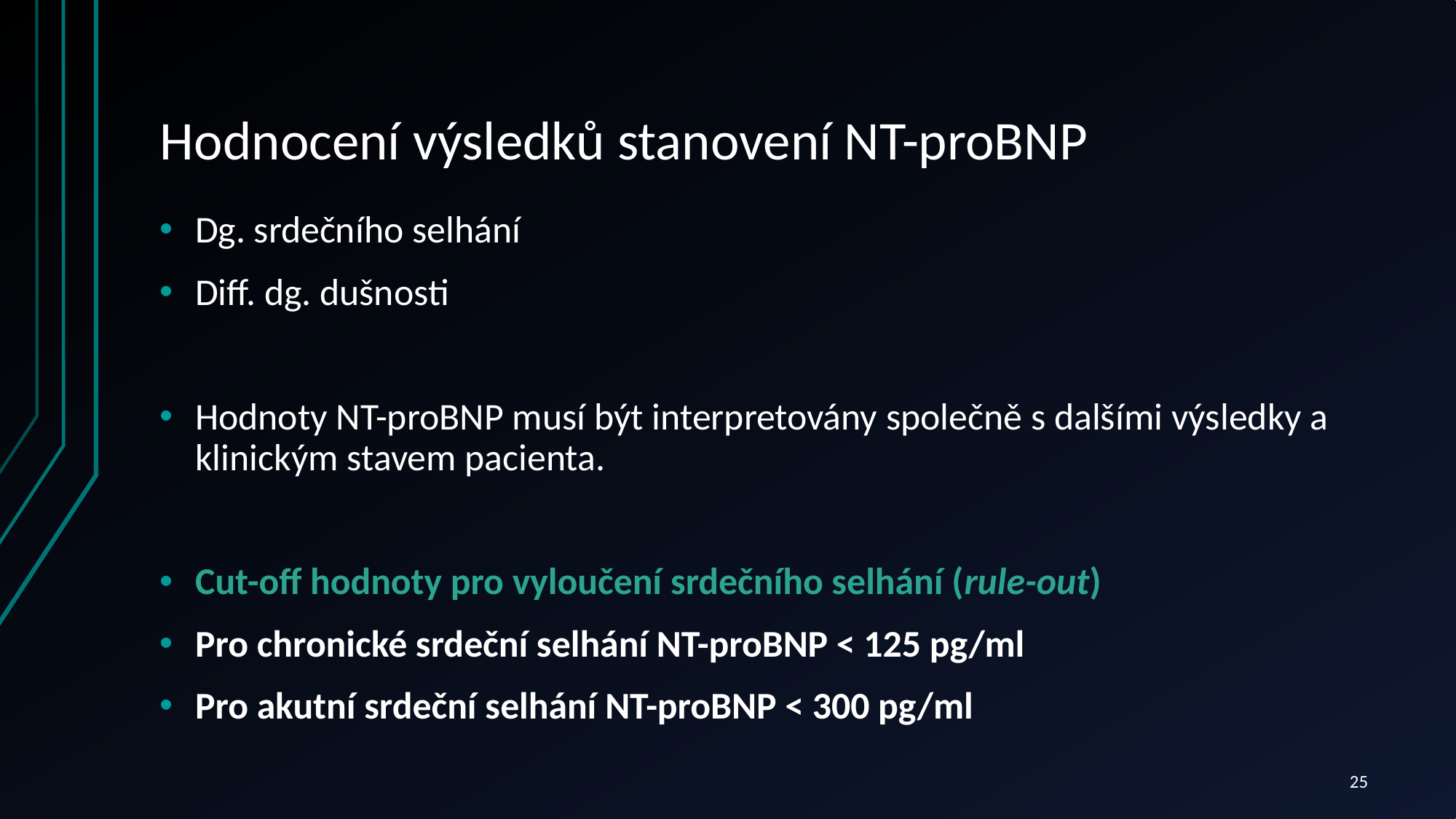

# Hodnocení výsledků stanovení NT-proBNP
Dg. srdečního selhání
Diff. dg. dušnosti

Hodnoty NT-proBNP musí být interpretovány společně s dalšími výsledky a klinickým stavem pacienta.

Cut-off hodnoty pro vyloučení srdečního selhání (rule-out)
Pro chronické srdeční selhání NT-proBNP < 125 pg/ml
Pro akutní srdeční selhání NT-proBNP < 300 pg/ml
25